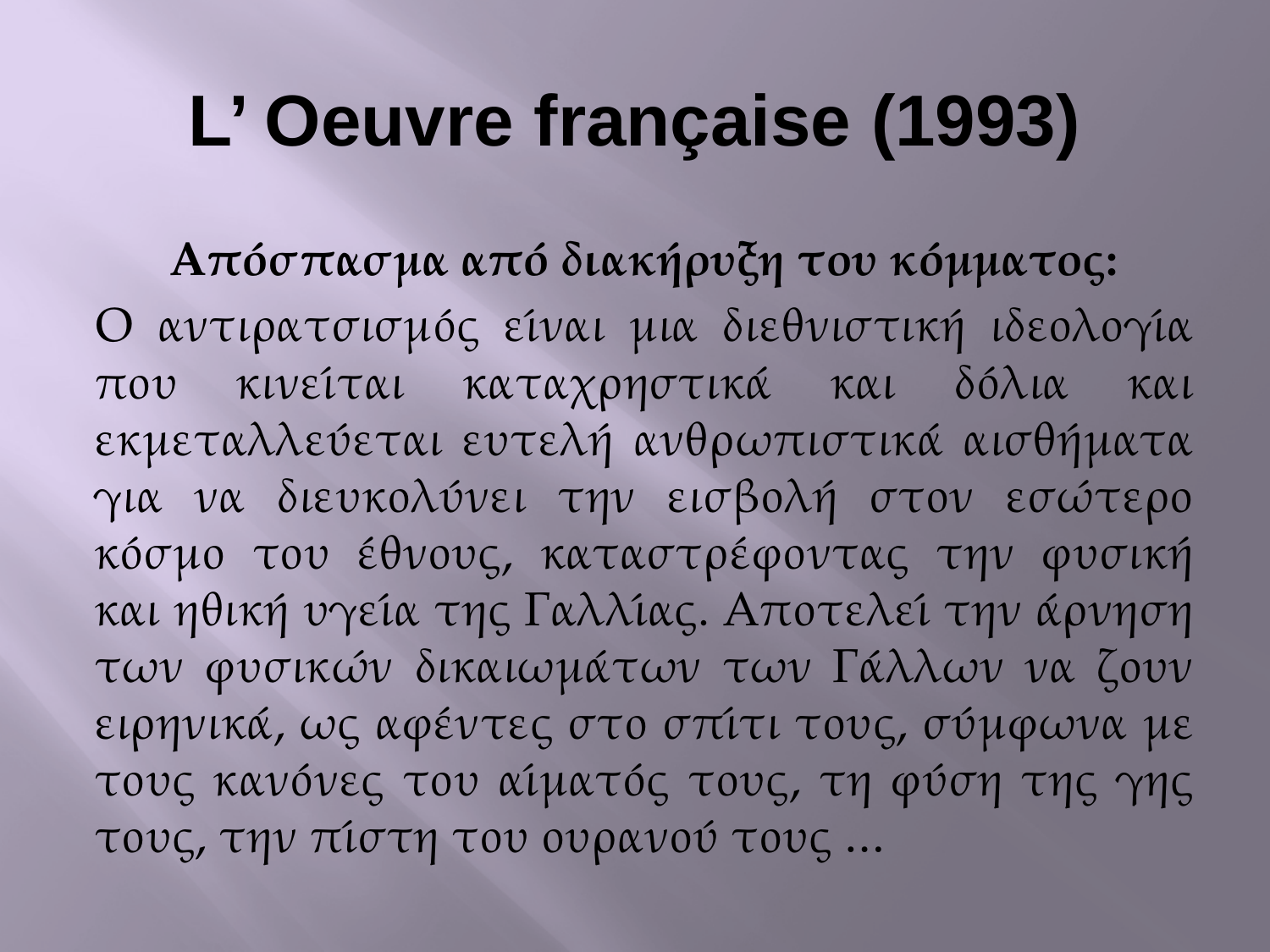

# L’ Oeuvre française (1993)
Απόσπασμα από διακήρυξη του κόμματος:
Ο αντιρατσισμός είναι μια διεθνιστική ιδεολογία που κινείται καταχρηστικά και δόλια και εκμεταλλεύεται ευτελή ανθρωπιστικά αισθήματα για να διευκολύνει την εισβολή στον εσώτερο κόσμο του έθνους, καταστρέφοντας την φυσική και ηθική υγεία της Γαλλίας. Αποτελεί την άρνηση των φυσικών δικαιωμάτων των Γάλλων να ζουν ειρηνικά, ως αφέντες στο σπίτι τους, σύμφωνα με τους κανόνες του αίματός τους, τη φύση της γης τους, την πίστη του ουρανού τους …